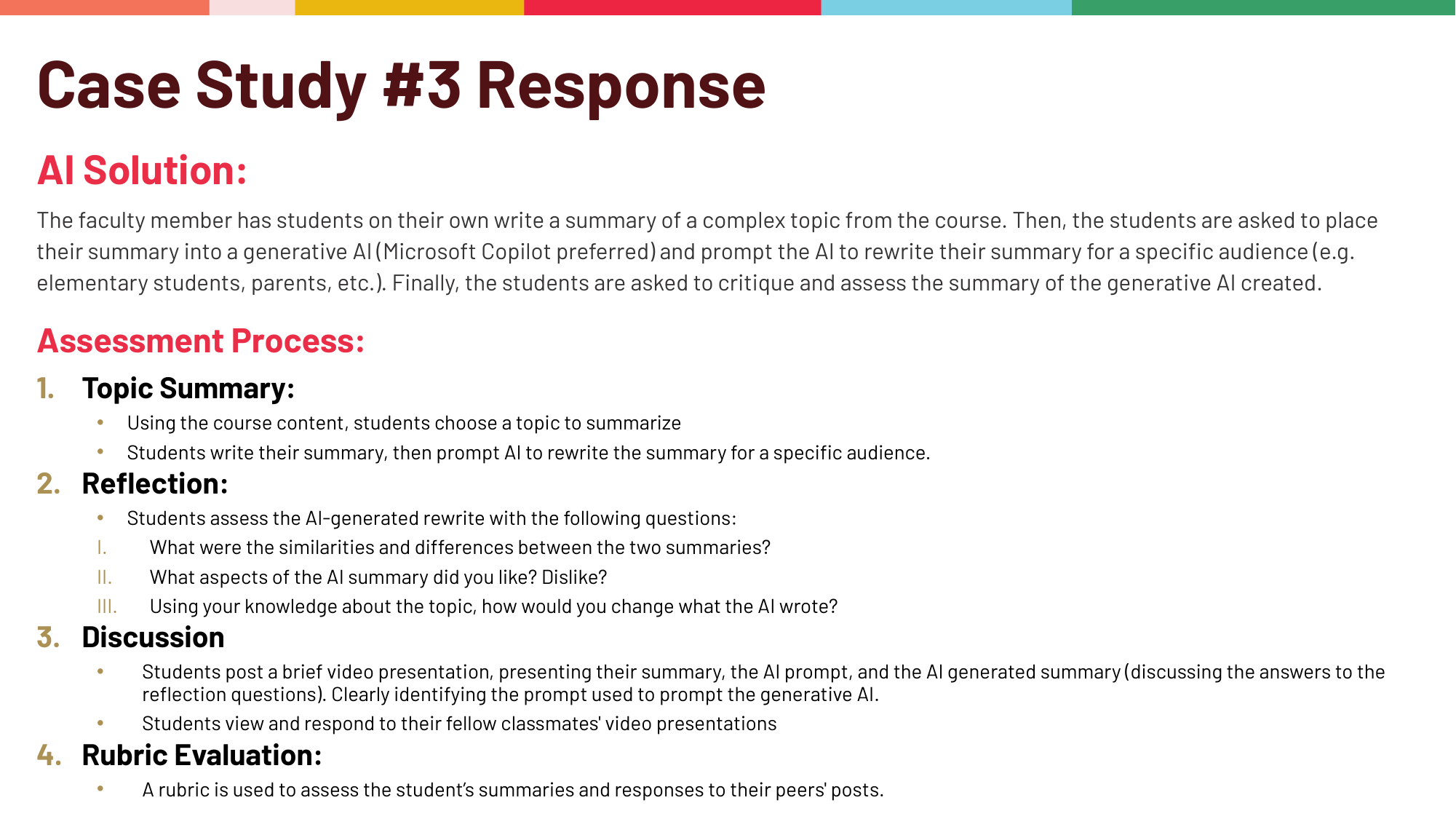

# Case Study #3 Response
AI Solution:
The faculty member has students on their own write a summary of a complex topic from the course. Then, the students are asked to place their summary into a generative AI (Microsoft Copilot preferred) and prompt the AI to rewrite their summary for a specific audience (e.g. elementary students, parents, etc.). Finally, the students are asked to critique and assess the summary of the generative AI created.
Assessment Process:
Topic Summary:
Using the course content, students choose a topic to summarize
Students write their summary, then prompt AI to rewrite the summary for a specific audience.
Reflection:
Students assess the AI-generated rewrite with the following questions:
What were the similarities and differences between the two summaries?
What aspects of the AI summary did you like? Dislike?
Using your knowledge about the topic, how would you change what the AI wrote?
Discussion
Students post a brief video presentation, presenting their summary, the AI prompt, and the AI generated summary (discussing the answers to the reflection questions). Clearly identifying the prompt used to prompt the generative AI.
Students view and respond to their fellow classmates' video presentations
Rubric Evaluation:
A rubric is used to assess the student’s summaries and responses to their peers' posts.